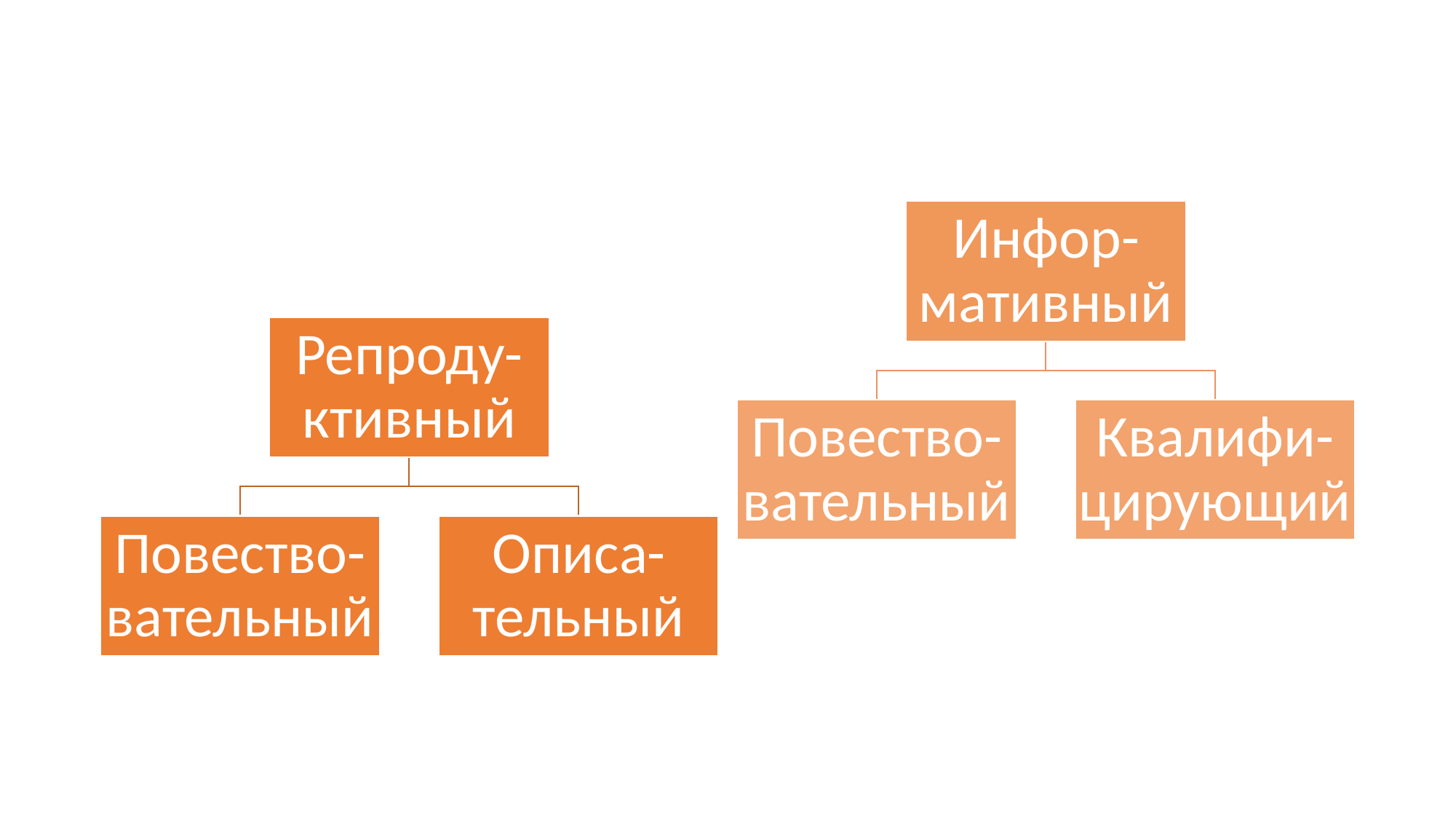

#
Инфор-мативный
Повество-вательный
Квалифи-цирующий
Репроду-ктивный
Повество-вательный
Описа-тельный